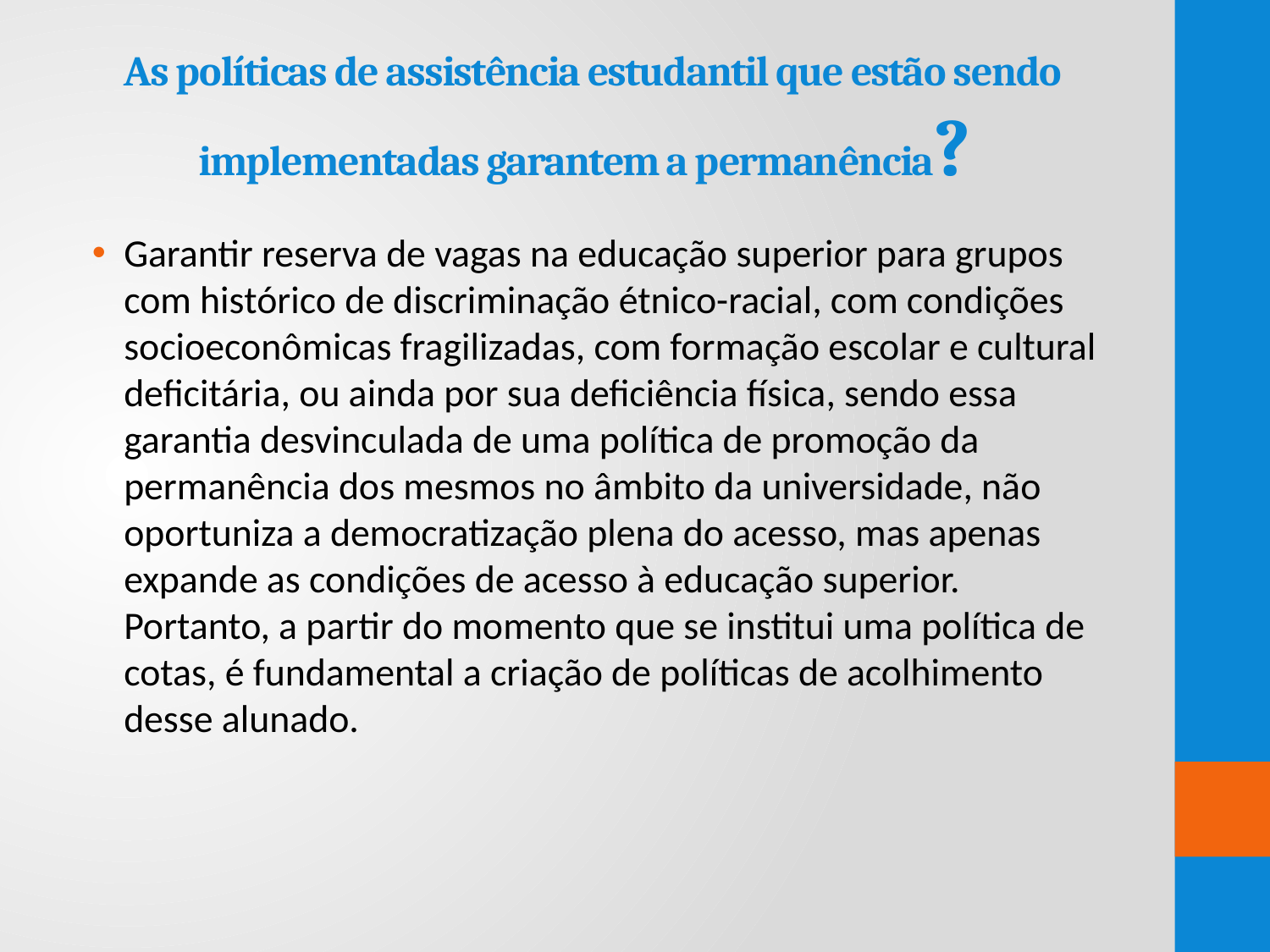

# As políticas de assistência estudantil que estão sendo implementadas garantem a permanência?
Garantir reserva de vagas na educação superior para grupos com histórico de discriminação étnico-racial, com condições socioeconômicas fragilizadas, com formação escolar e cultural deficitária, ou ainda por sua deficiência física, sendo essa garantia desvinculada de uma política de promoção da permanência dos mesmos no âmbito da universidade, não oportuniza a democratização plena do acesso, mas apenas expande as condições de acesso à educação superior. Portanto, a partir do momento que se institui uma política de cotas, é fundamental a criação de políticas de acolhimento desse alunado.